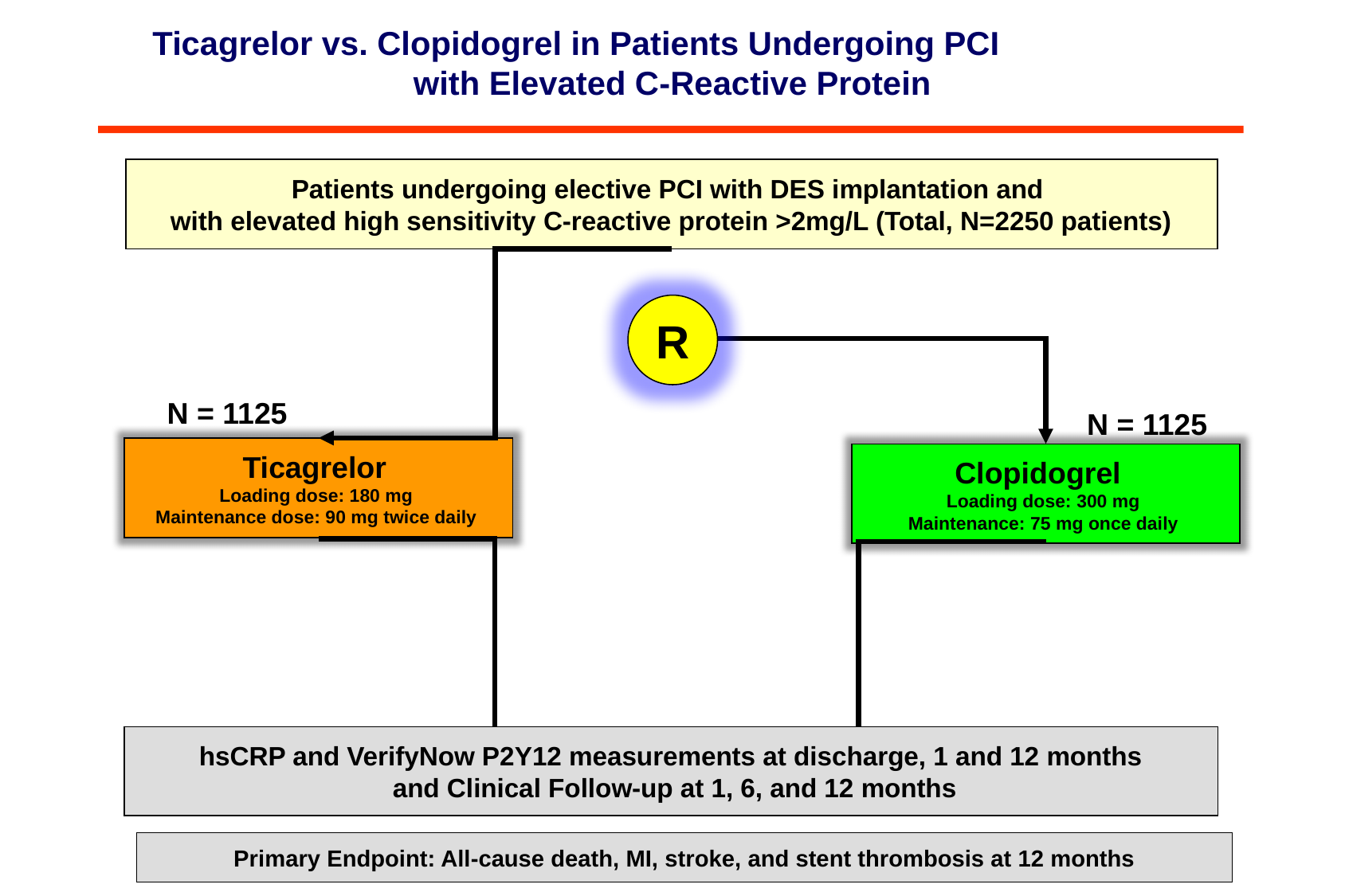

Ticagrelor vs. Clopidogrel in Patients Undergoing PCI                      with Elevated C-Reactive Protein

Patients undergoing elective PCI with DES implantation and
with elevated high sensitivity C-reactive protein >2mg/L (Total, N=2250 patients)
R
N = 1125
N = 1125
Ticagrelor
Loading dose: 180 mg
Maintenance dose: 90 mg twice daily
Clopidogrel
Loading dose: 300 mg
Maintenance: 75 mg once daily
hsCRP and VerifyNow P2Y12 measurements at discharge, 1 and 12 months
 and Clinical Follow-up at 1, 6, and 12 months
Primary Endpoint: All-cause death, MI, stroke, and stent thrombosis at 12 months